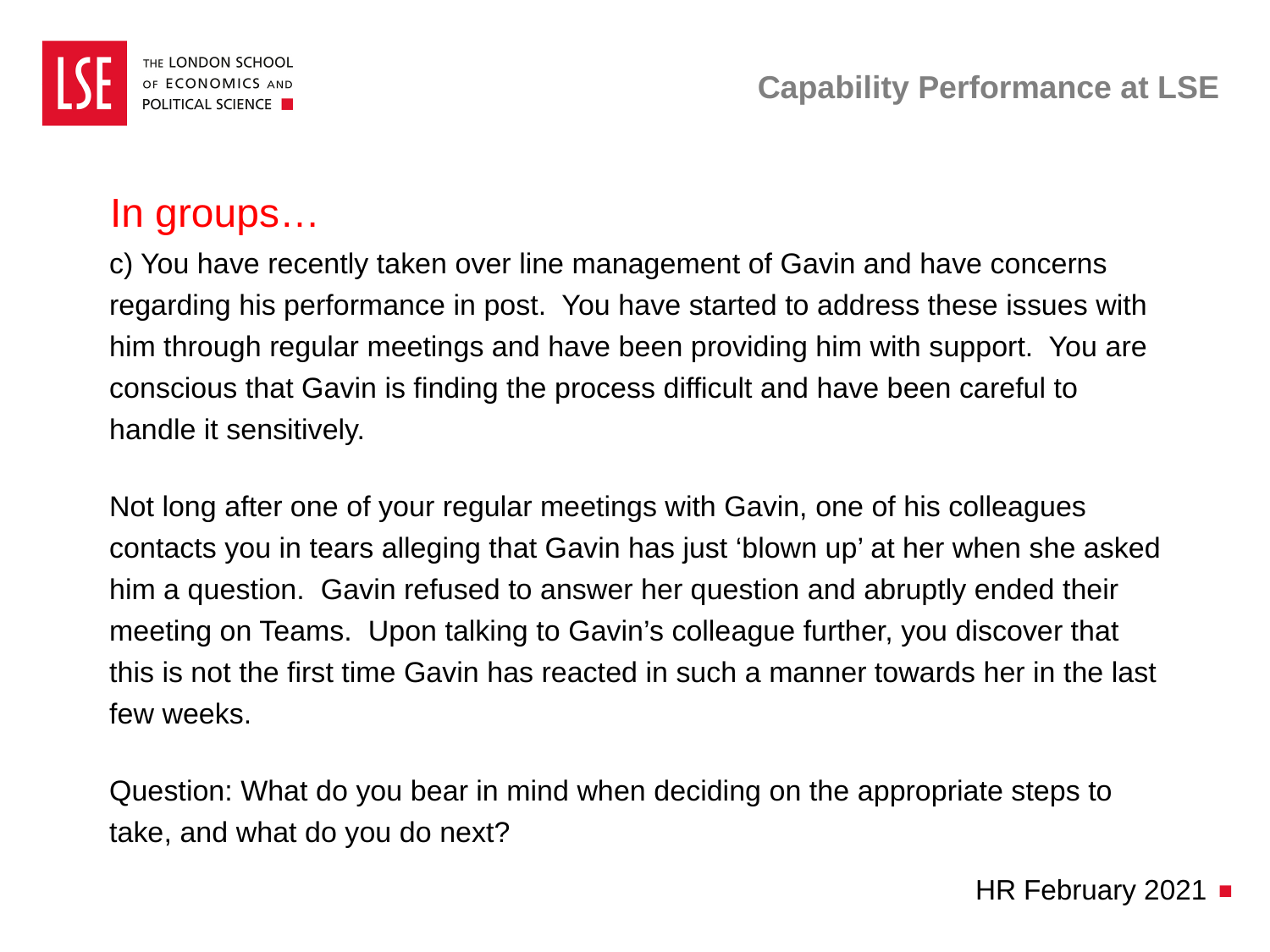

# Capability Performance at LSE
In groups…
c) You have recently taken over line management of Gavin and have concerns regarding his performance in post.  You have started to address these issues with him through regular meetings and have been providing him with support.  You are conscious that Gavin is finding the process difficult and have been careful to handle it sensitively.

Not long after one of your regular meetings with Gavin, one of his colleagues contacts you in tears alleging that Gavin has just ‘blown up’ at her when she asked him a question.  Gavin refused to answer her question and abruptly ended their meeting on Teams.  Upon talking to Gavin’s colleague further, you discover that this is not the first time Gavin has reacted in such a manner towards her in the last few weeks.

Question: What do you bear in mind when deciding on the appropriate steps to take, and what do you do next?

HR February 2021